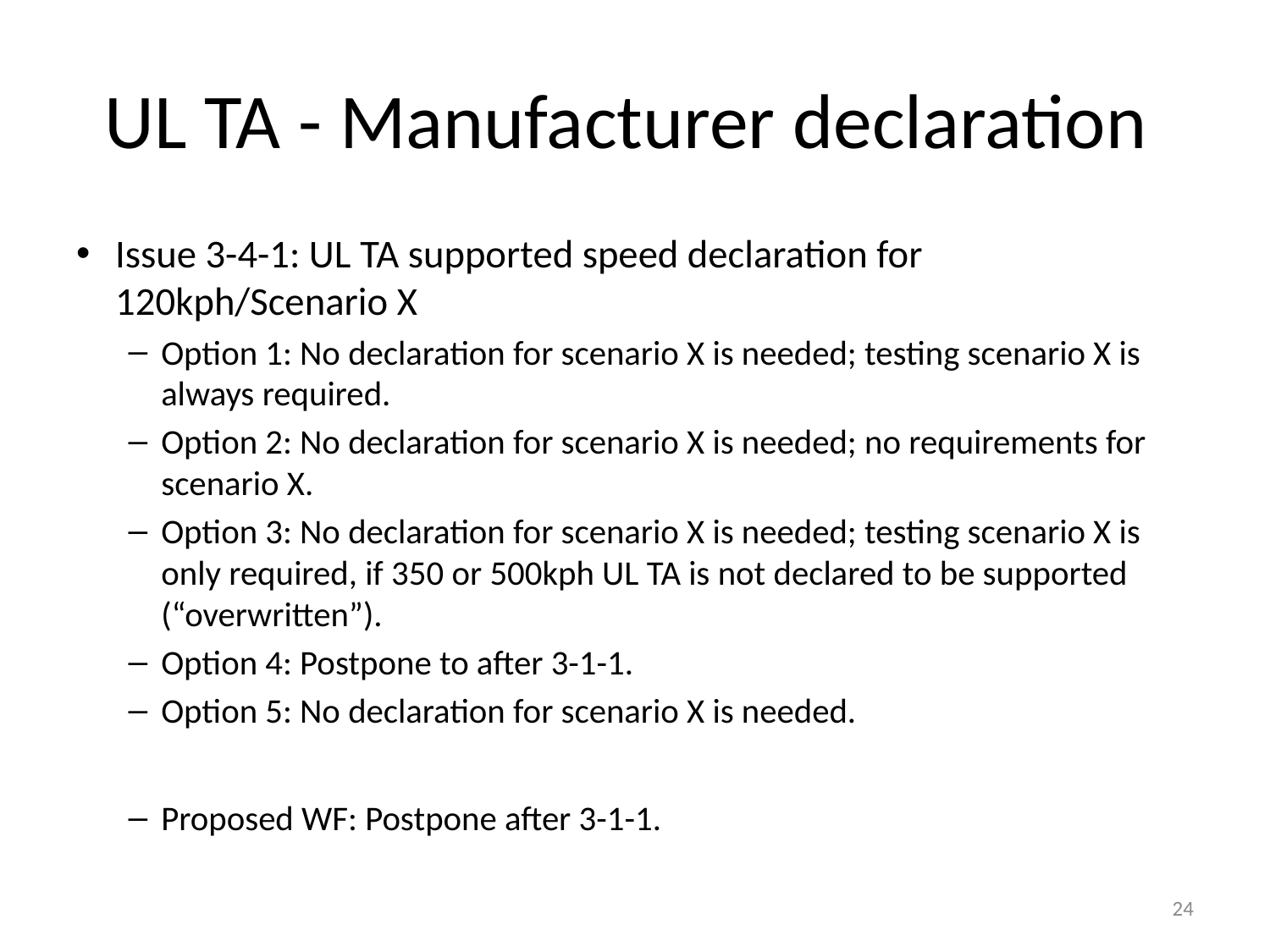

# UL TA - Manufacturer declaration
Issue 3-4-1: UL TA supported speed declaration for 120kph/Scenario X
Option 1: No declaration for scenario X is needed; testing scenario X is always required.
Option 2: No declaration for scenario X is needed; no requirements for scenario X.
Option 3: No declaration for scenario X is needed; testing scenario X is only required, if 350 or 500kph UL TA is not declared to be supported (“overwritten”).
Option 4: Postpone to after 3-1-1.
Option 5: No declaration for scenario X is needed.

Proposed WF: Postpone after 3-1-1.

24